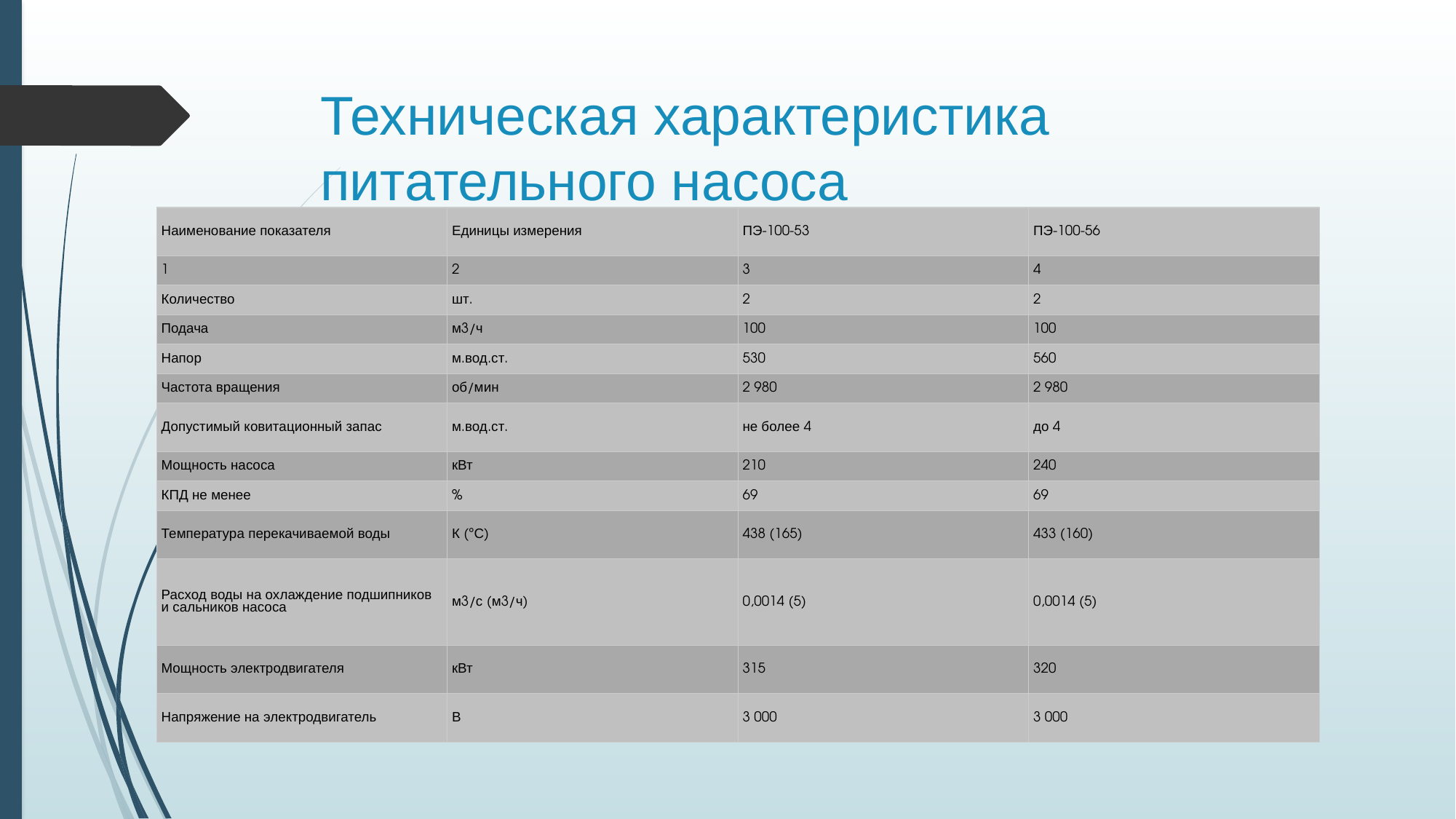

# Техническая характеристика питательного насоса
| Наименование показателя | Единицы измерения | ПЭ-100-53 | ПЭ-100-56 |
| --- | --- | --- | --- |
| 1 | 2 | 3 | 4 |
| Количество | шт. | 2 | 2 |
| Подача | м3/ч | 100 | 100 |
| Напор | м.вод.ст. | 530 | 560 |
| Частота вращения | об/мин | 2 980 | 2 980 |
| Допустимый ковитационный запас | м.вод.ст. | не более 4 | до 4 |
| Мощность насоса | кВт | 210 | 240 |
| КПД не менее | % | 69 | 69 |
| Температура перекачиваемой воды | К (°С) | 438 (165) | 433 (160) |
| Расход воды на охлаждение подшипников и сальников насоса | м3/с (м3/ч) | 0,0014 (5) | 0,0014 (5) |
| Мощность электродвигателя | кВт | 315 | 320 |
| Напряжение на электродвигатель | В | 3 000 | 3 000 |